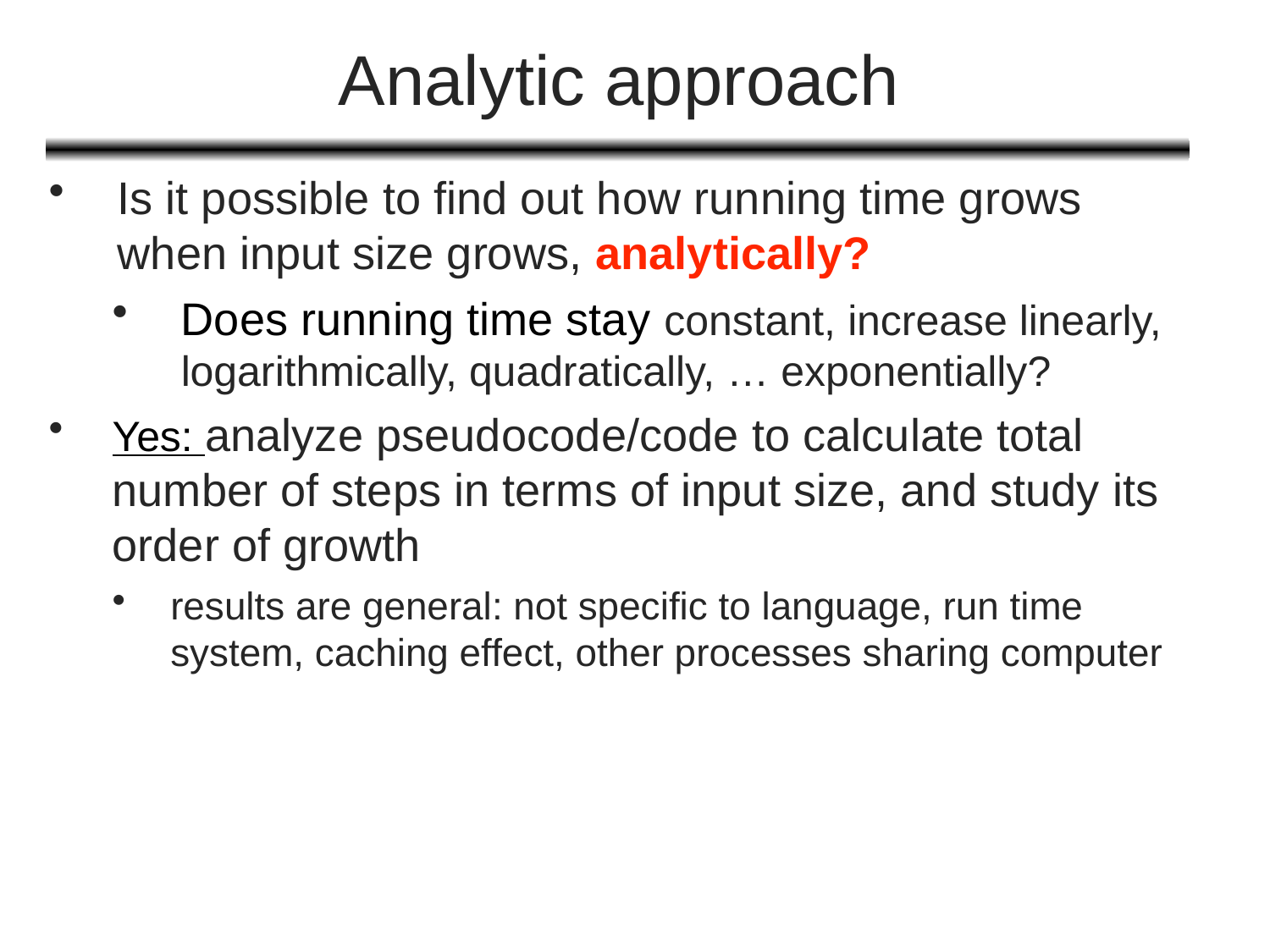

# Analytic approach
Is it possible to find out how running time grows when input size grows, analytically?
Does running time stay constant, increase linearly, logarithmically, quadratically, … exponentially?
Yes: analyze pseudocode/code to calculate total number of steps in terms of input size, and study its order of growth
results are general: not specific to language, run time system, caching effect, other processes sharing computer
20